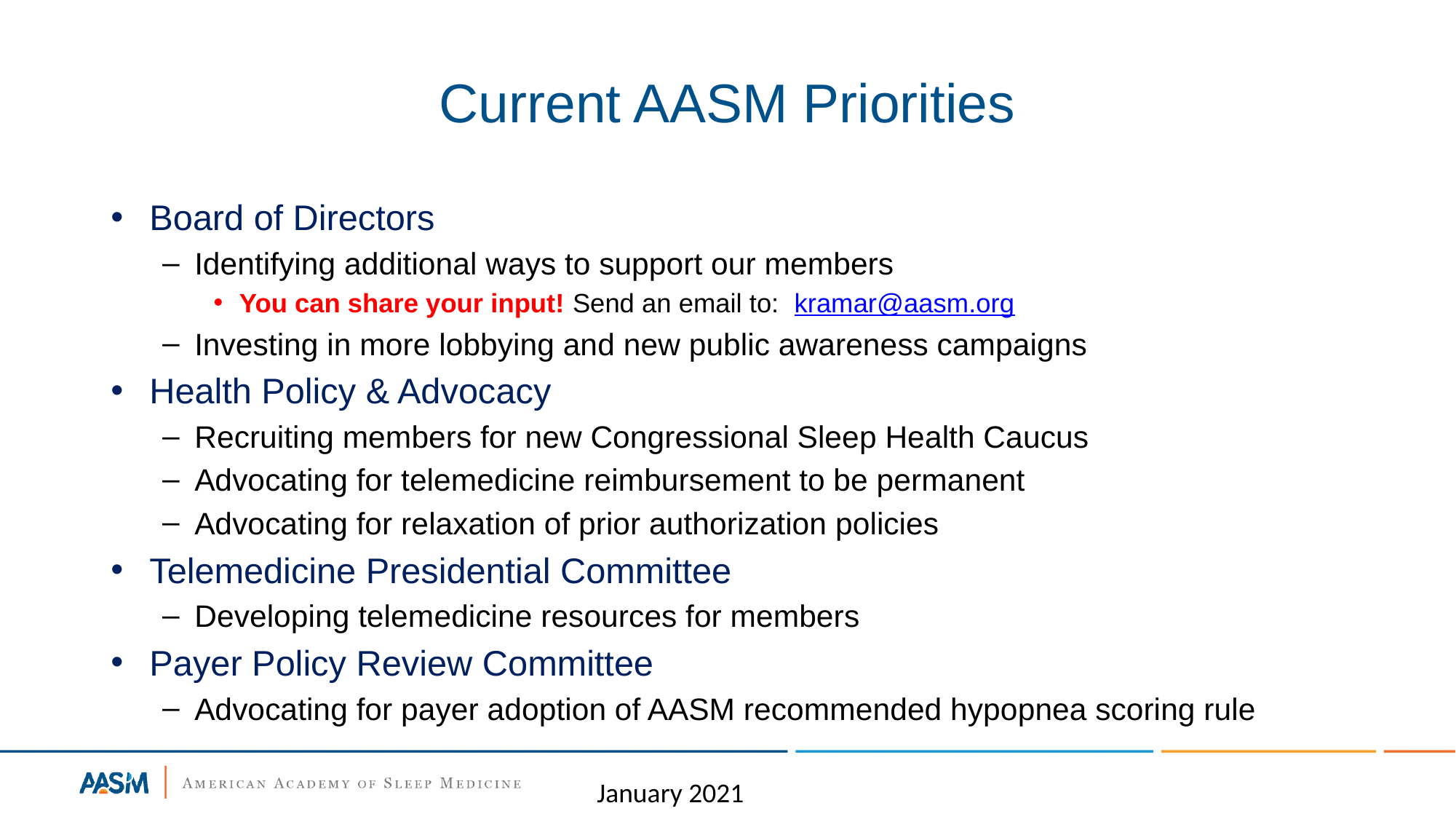

# Current AASM Priorities
Board of Directors
Identifying additional ways to support our members
You can share your input! Send an email to:  kramar@aasm.org
Investing in more lobbying and new public awareness campaigns
Health Policy & Advocacy
Recruiting members for new Congressional Sleep Health Caucus
Advocating for telemedicine reimbursement to be permanent
Advocating for relaxation of prior authorization policies
Telemedicine Presidential Committee
Developing telemedicine resources for members
Payer Policy Review Committee
Advocating for payer adoption of AASM recommended hypopnea scoring rule
January 2021